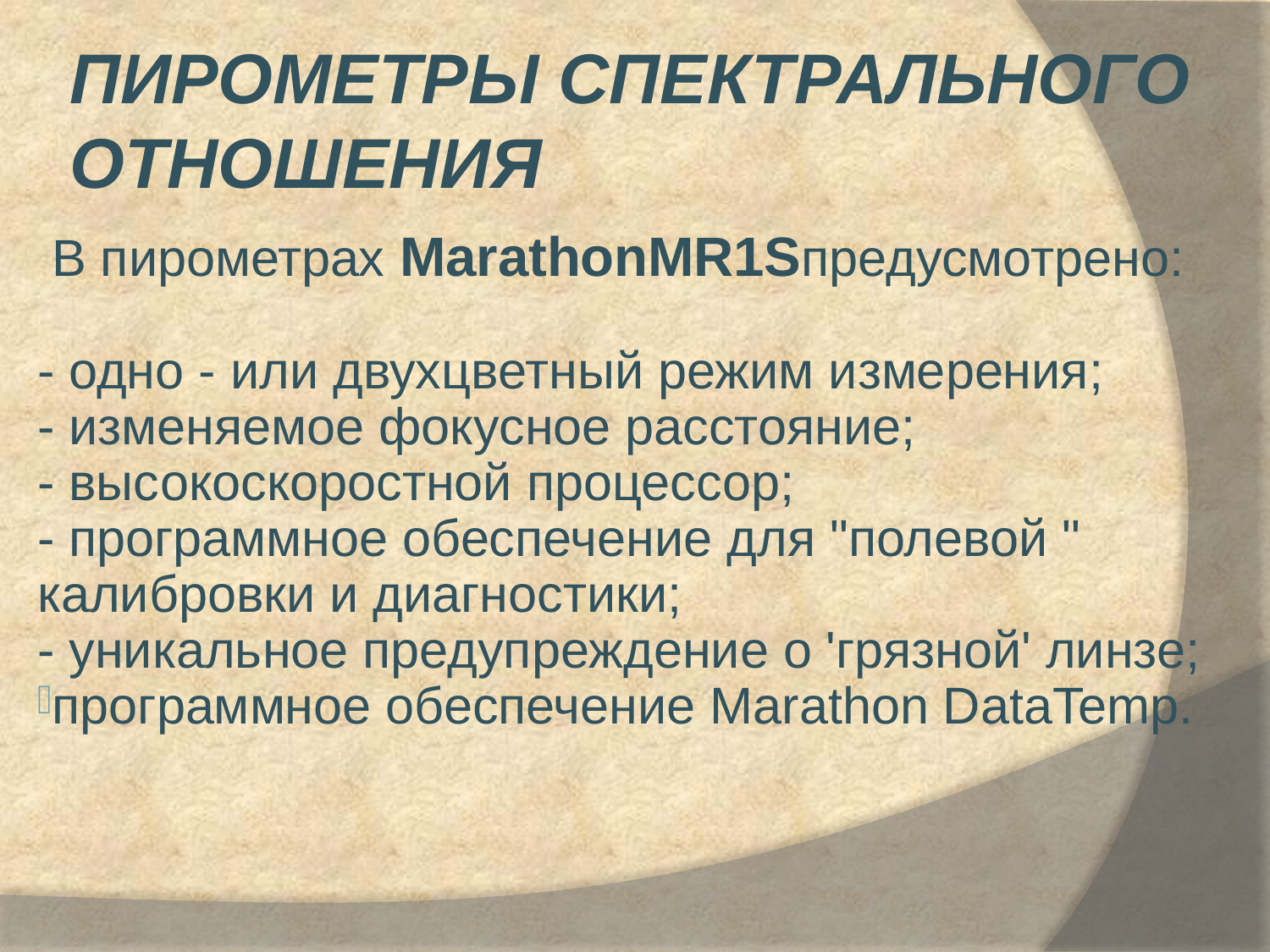

# Пирометры спектрального отношения
 В пирометрах MarathonMR1Sпредусмотрено:

- одно - или двухцветный режим измерения;
- изменяемое фокусное расстояние;
- высокоскоростной процессор;
- программное обеспечение для "полевой " калибровки и диагностики;
- уникальное предупреждение о 'грязной' линзе;
программное обеспечение Marathon DataTemp.